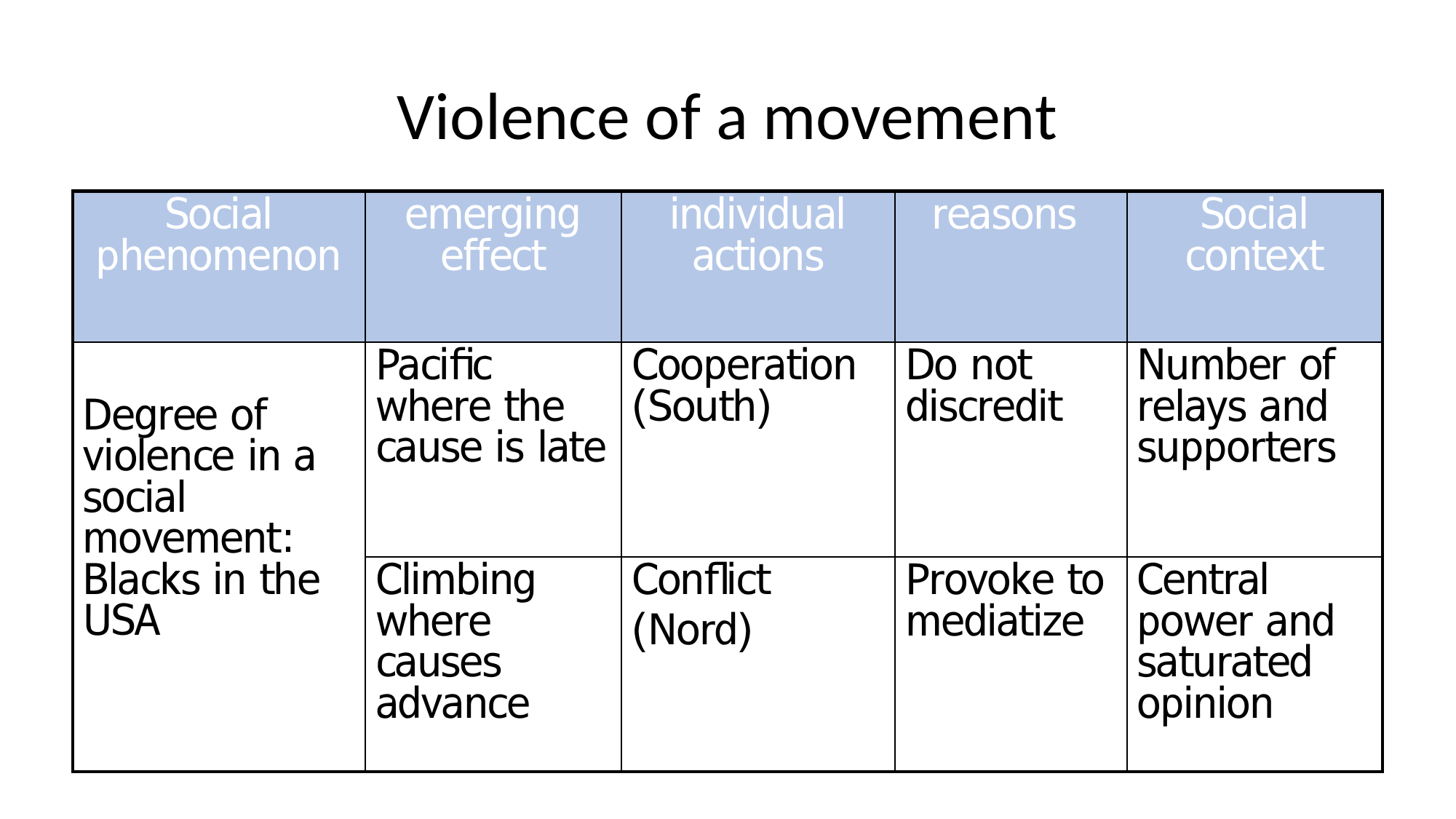

# Violence of a movement
| Social phenomenon | emerging effect | individual actions | reasons | Social context |
| --- | --- | --- | --- | --- |
| Degree of violence in a social movement: Blacks in the USA | Pacific where the cause is late | Cooperation (South) | Do not discredit | Number of relays and supporters |
|  | Climbing where causes advance | Conflict (Nord) | Provoke to mediatize | Central power and saturated opinion |